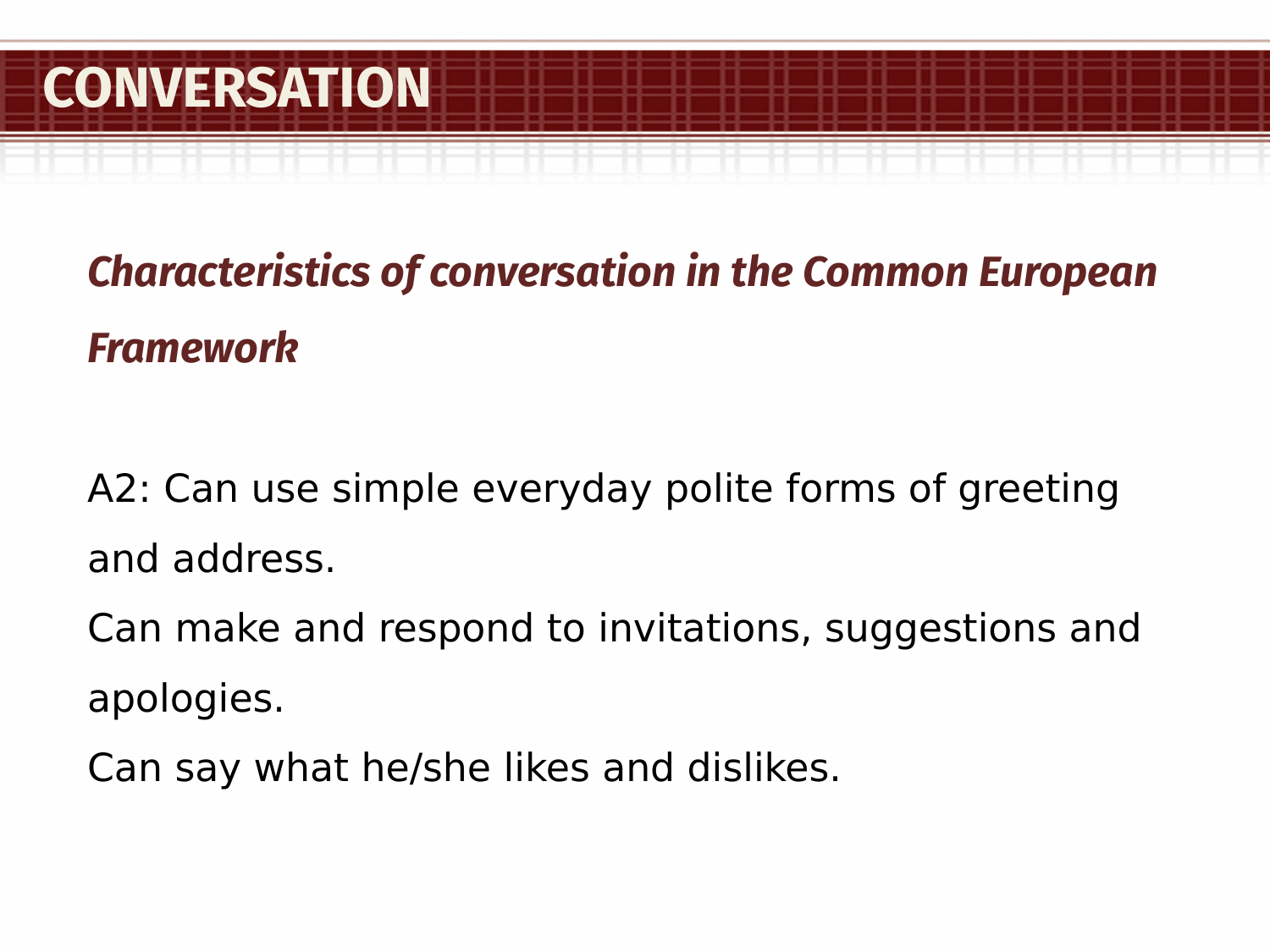

# Conversation
Characteristics of conversation in the Common European Framework

A2: Can use simple everyday polite forms of greeting and address.
Can make and respond to invitations, suggestions and apologies.
Can say what he/she likes and dislikes.